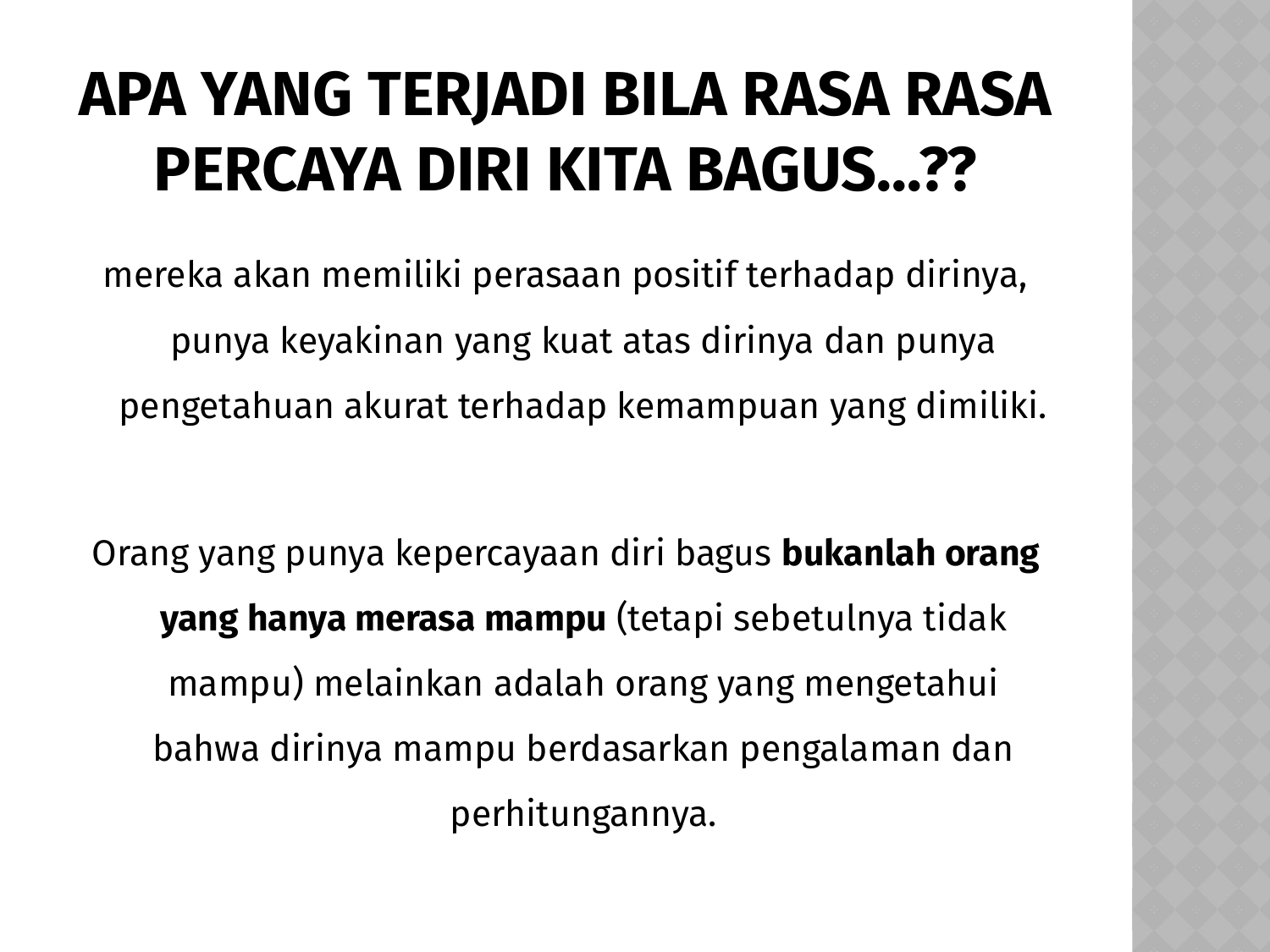

# Apa yang terjadi bila rasa rasa percaya diri kita bagus...??
mereka akan memiliki perasaan positif terhadap dirinya, punya keyakinan yang kuat atas dirinya dan punya pengetahuan akurat terhadap kemampuan yang dimiliki.

Orang yang punya kepercayaan diri bagus bukanlah orang yang hanya merasa mampu (tetapi sebetulnya tidak mampu) melainkan adalah orang yang mengetahui bahwa dirinya mampu berdasarkan pengalaman dan perhitungannya.